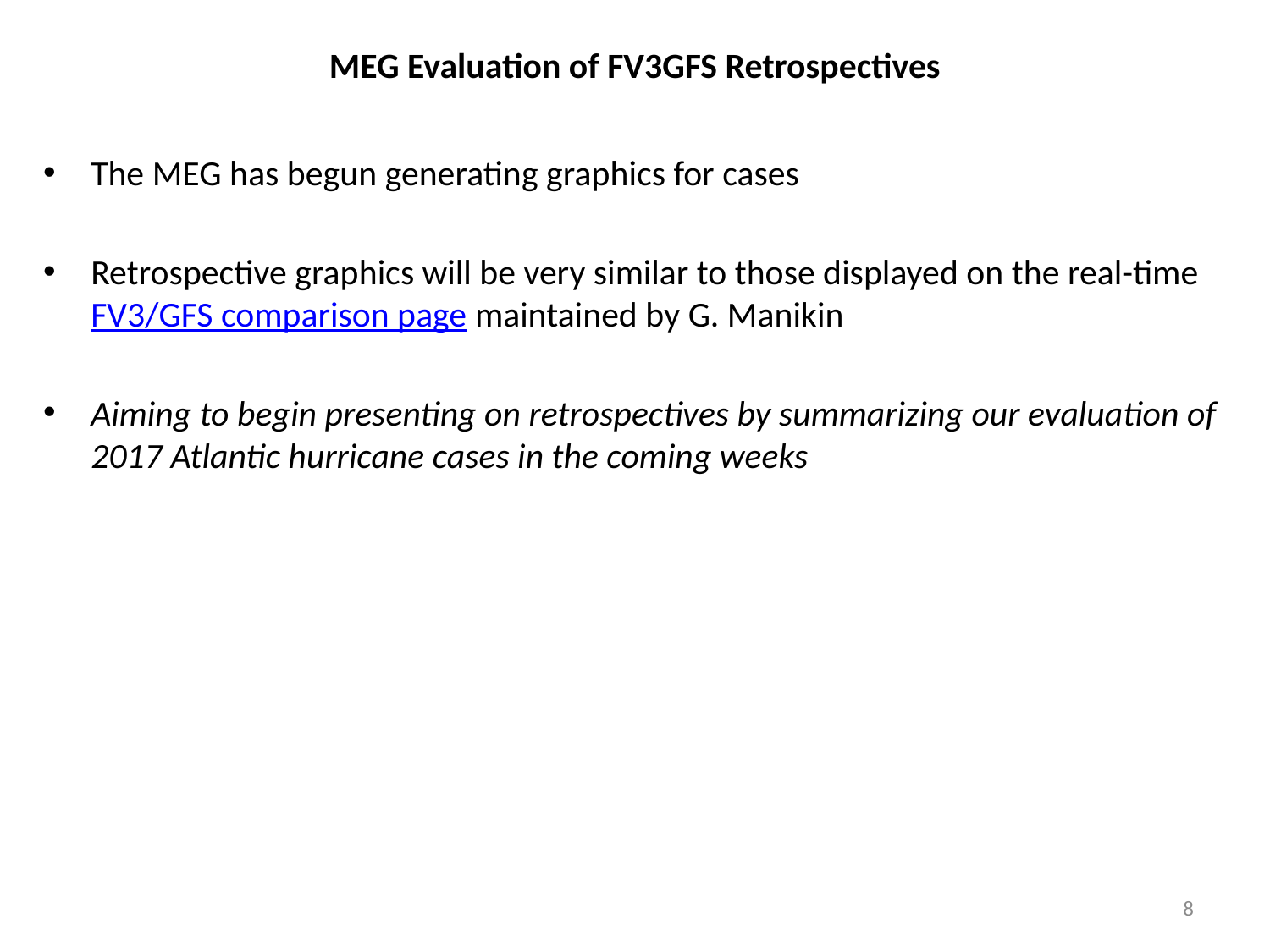

# MEG Evaluation of FV3GFS Retrospectives

The MEG has begun generating graphics for cases

Retrospective graphics will be very similar to those displayed on the real-time FV3/GFS comparison page maintained by G. Manikin

Aiming to begin presenting on retrospectives by summarizing our evaluation of 2017 Atlantic hurricane cases in the coming weeks
8